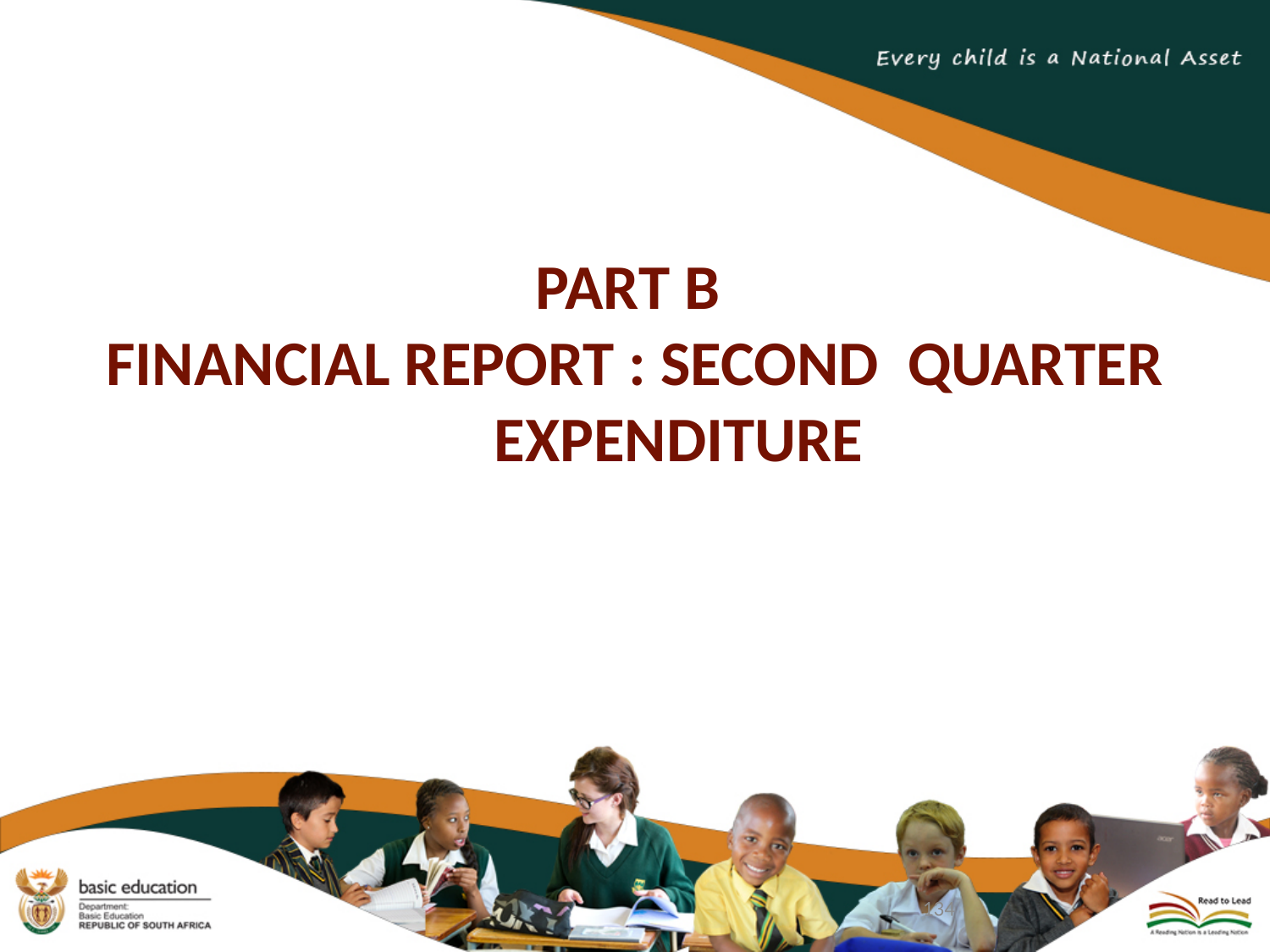

PART B
FINANCIAL REPORT : SECOND  QUARTER EXPENDITURE
134